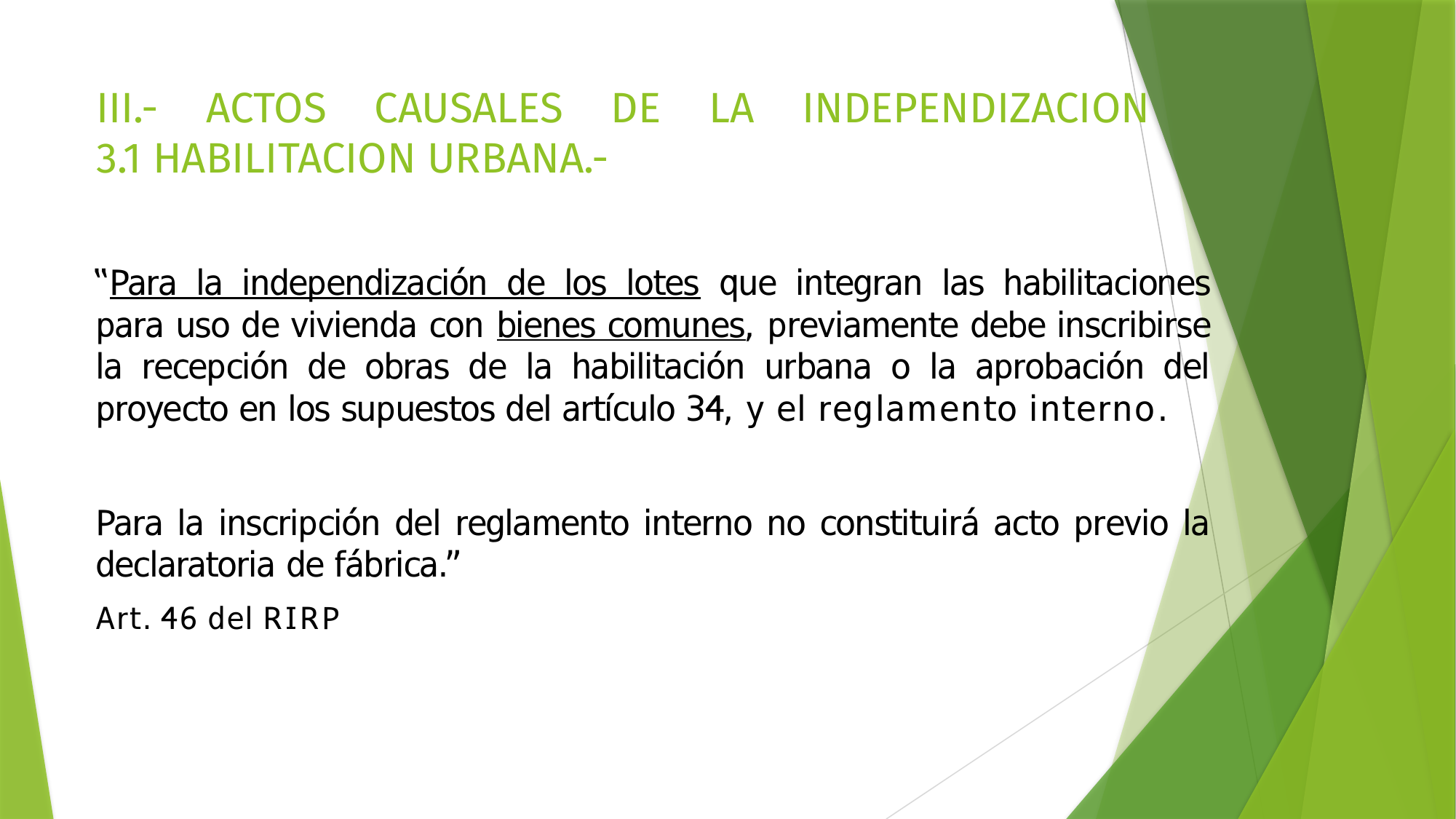

# III.- ACTOS CAUSALES DE LA INDEPENDIZACION 3.1 HABILITACION URBANA.-
“Para la independización de los lotes que integran las habilitaciones para uso de vivienda con bienes comunes, previamente debe inscribirse la recepción de obras de la habilitación urbana o la aprobación del proyecto en los supuestos del artículo 34, y el reglamento interno.

Para la inscripción del reglamento interno no constituirá acto previo la declaratoria de fábrica.”
Art. 46 del RIRP